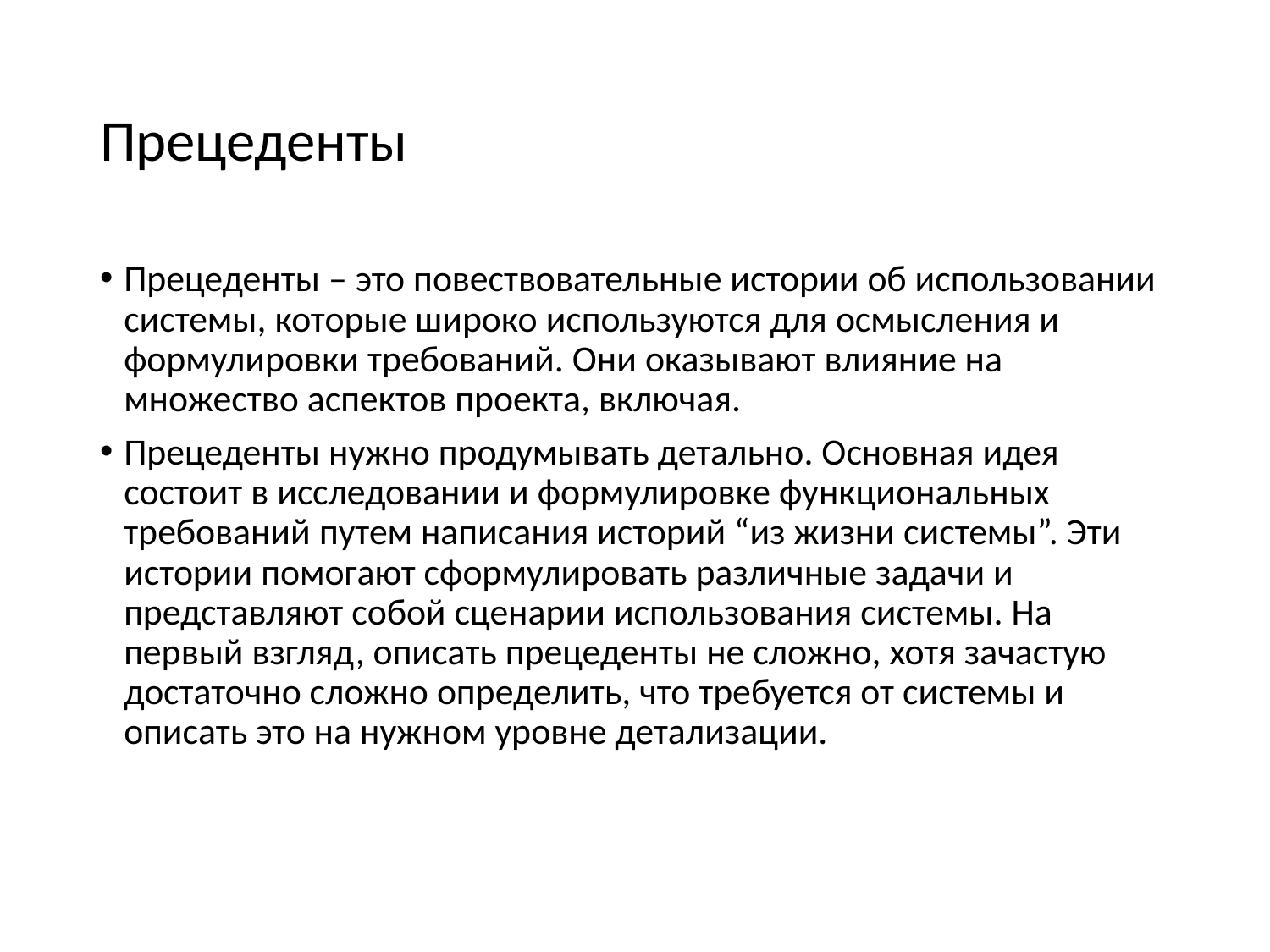

# Прецеденты
Прецеденты – это повествовательные истории об использовании системы, которые широко используются для осмысления и формулировки требований. Они оказывают влияние на множество аспектов проекта, включая.
Прецеденты нужно продумывать детально. Основная идея состоит в исследовании и формулировке функциональных требований путем написания историй “из жизни системы”. Эти истории помогают сформулировать различные задачи и представляют собой сценарии использования системы. На первый взгляд, описать прецеденты не сложно, хотя зачастую достаточно сложно определить, что требуется от системы и описать это на нужном уровне детализации.